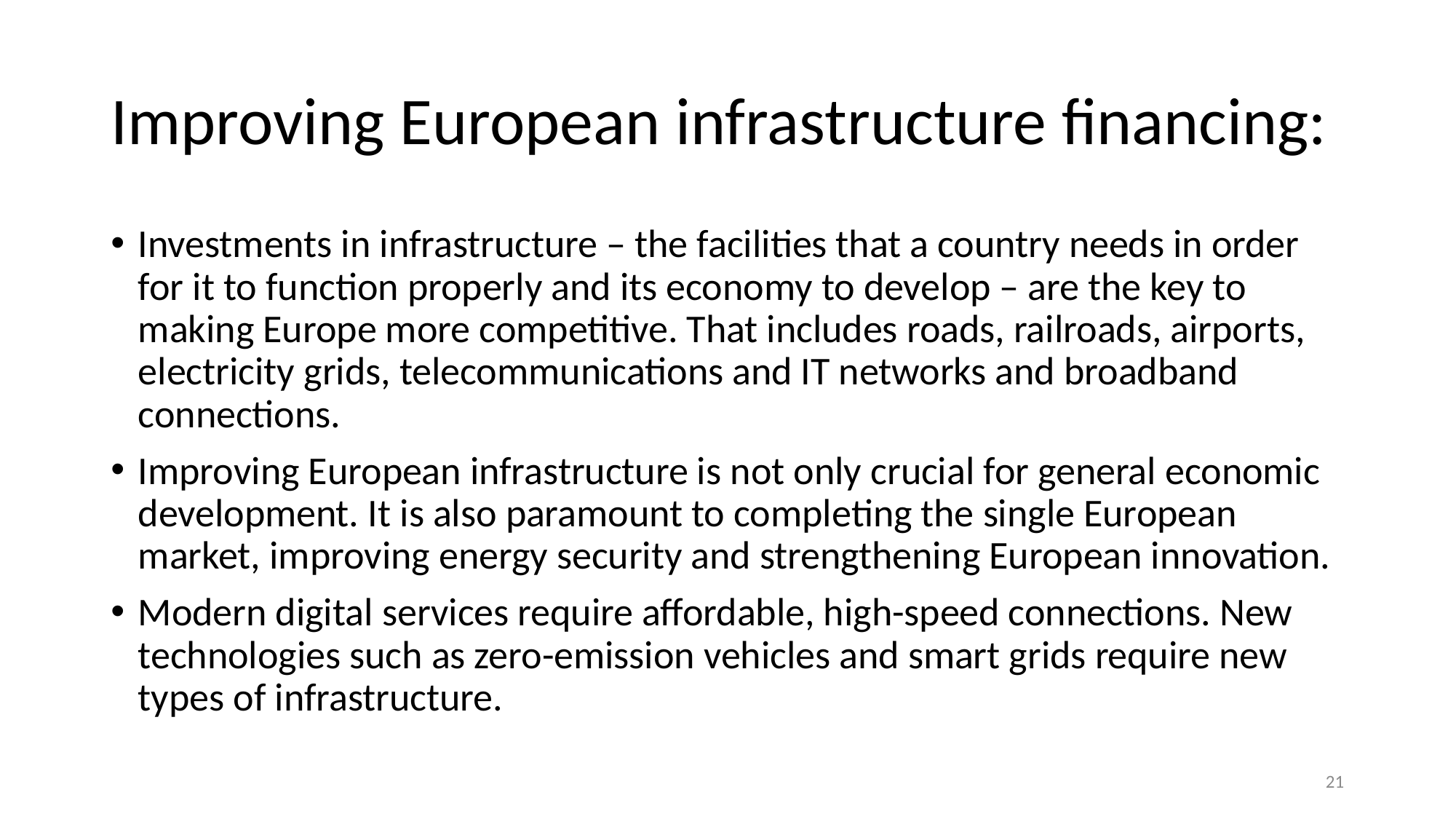

# Improving European infrastructure financing:
Investments in infrastructure – the facilities that a country needs in order for it to function properly and its economy to develop – are the key to making Europe more competitive. That includes roads, railroads, airports, electricity grids, telecommunications and IT networks and broadband connections.
Improving European infrastructure is not only crucial for general economic development. It is also paramount to completing the single European market, improving energy security and strengthening European innovation.
Modern digital services require affordable, high-speed connections. New technologies such as zero-emission vehicles and smart grids require new types of infrastructure.
21